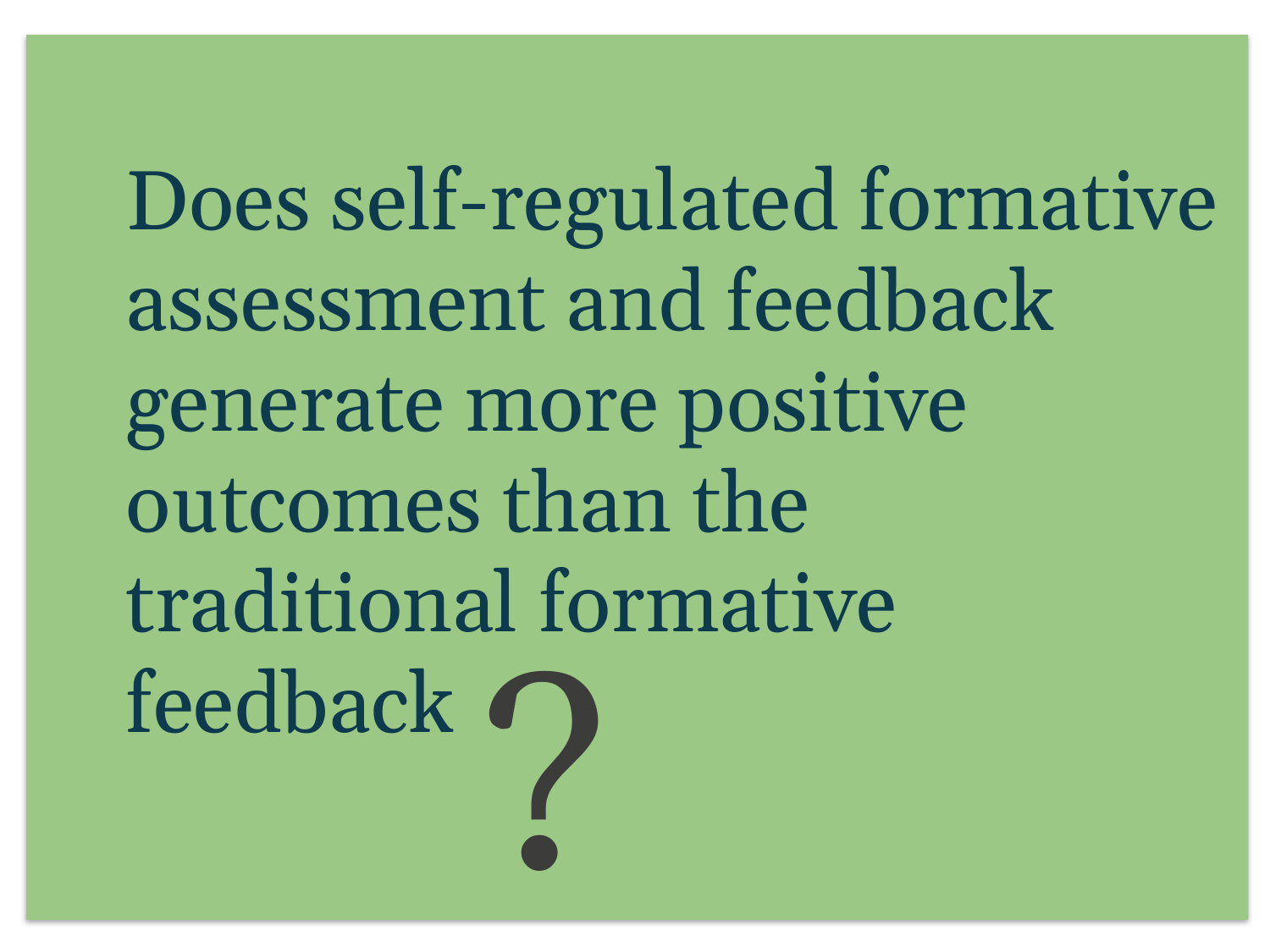

# Does self-regulated formative assessment and feedback generate more positive outcomes than the traditional formative feedback
?